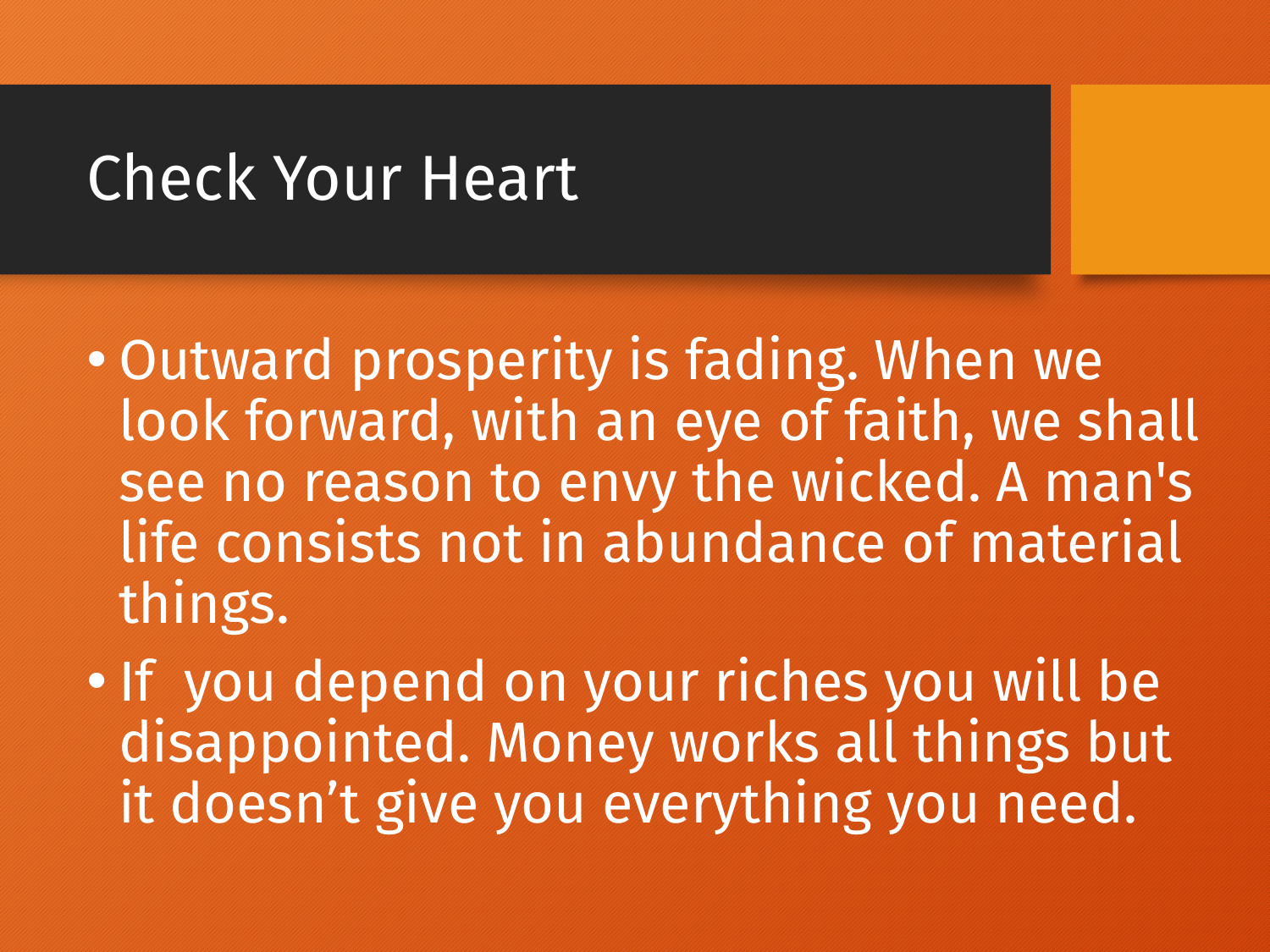

# Check Your Heart
Outward prosperity is fading. When we look forward, with an eye of faith, we shall see no reason to envy the wicked. A man's life consists not in abundance of material things.
If  you depend on your riches you will be disappointed. Money works all things but it doesn’t give you everything you need.